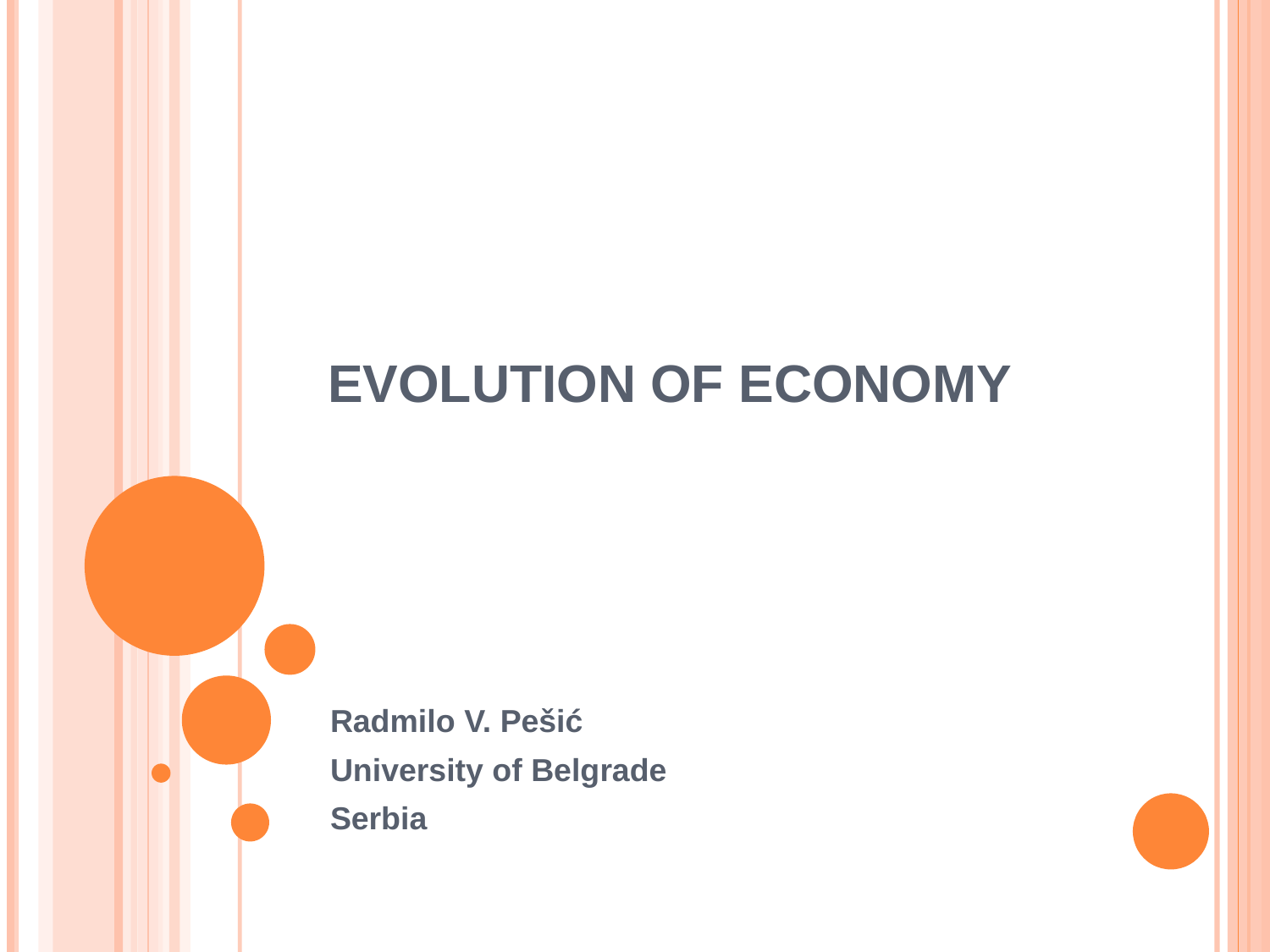

# Evolution of Economy
Radmilo V. Pešić
University of Belgrade
Serbia